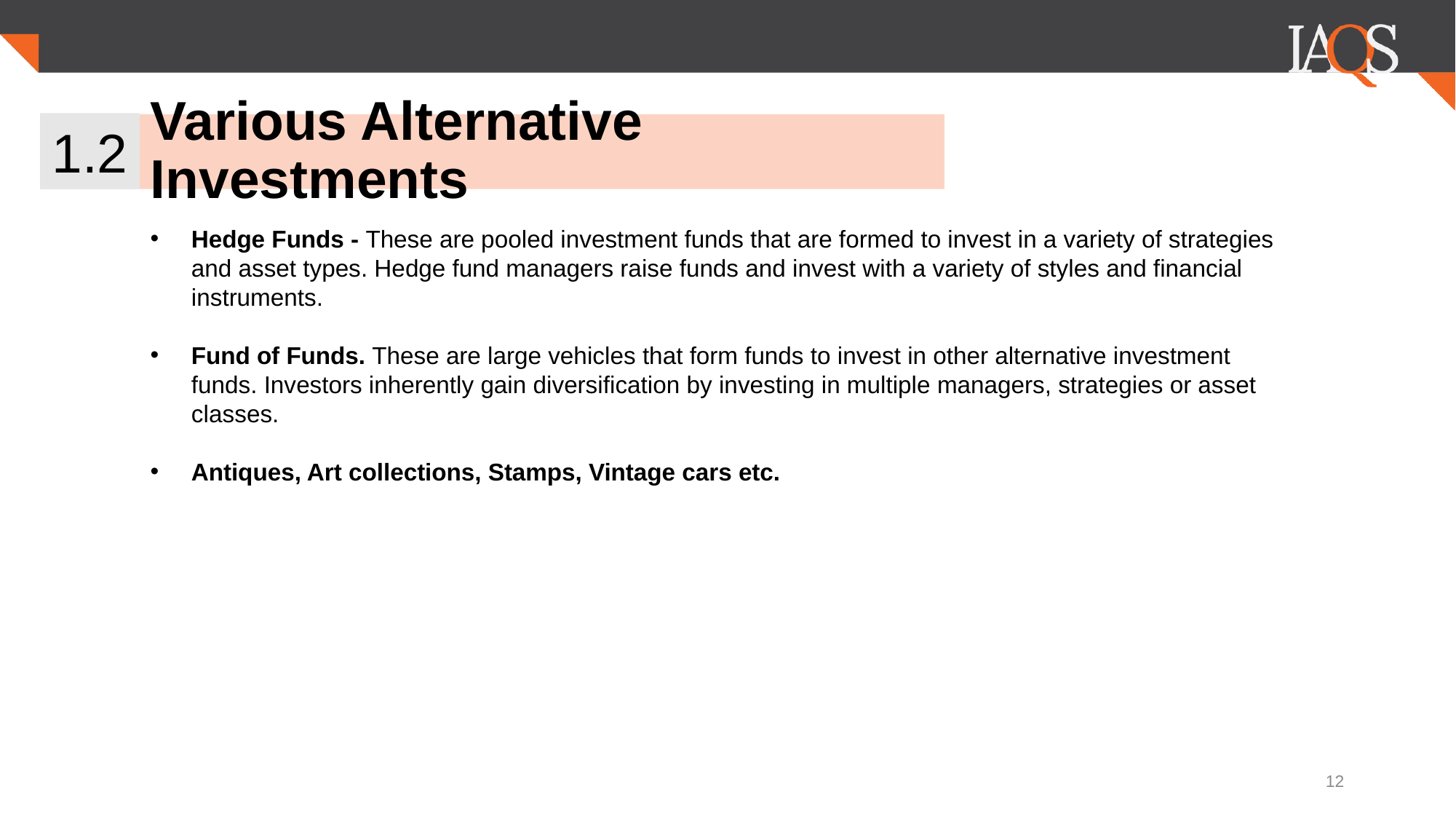

1.2
# Various Alternative Investments
Hedge Funds - These are pooled investment funds that are formed to invest in a variety of strategies and asset types. Hedge fund managers raise funds and invest with a variety of styles and financial instruments.

Fund of Funds. These are large vehicles that form funds to invest in other alternative investment funds. Investors inherently gain diversification by investing in multiple managers, strategies or asset classes.

Antiques, Art collections, Stamps, Vintage cars etc.

12